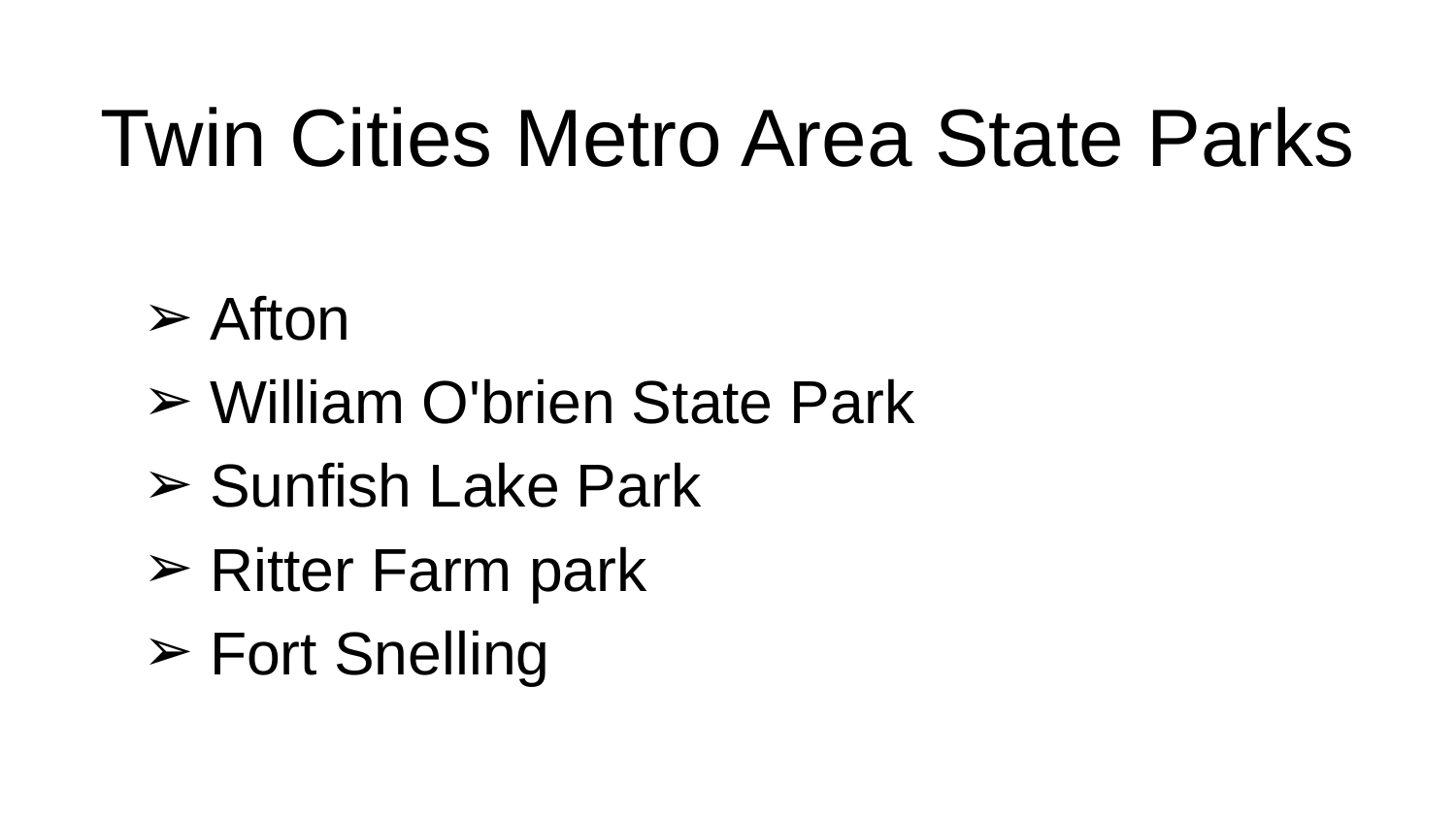

# Twin Cities Metro Area State Parks
Afton
William O'brien State Park
Sunfish Lake Park
Ritter Farm park
Fort Snelling